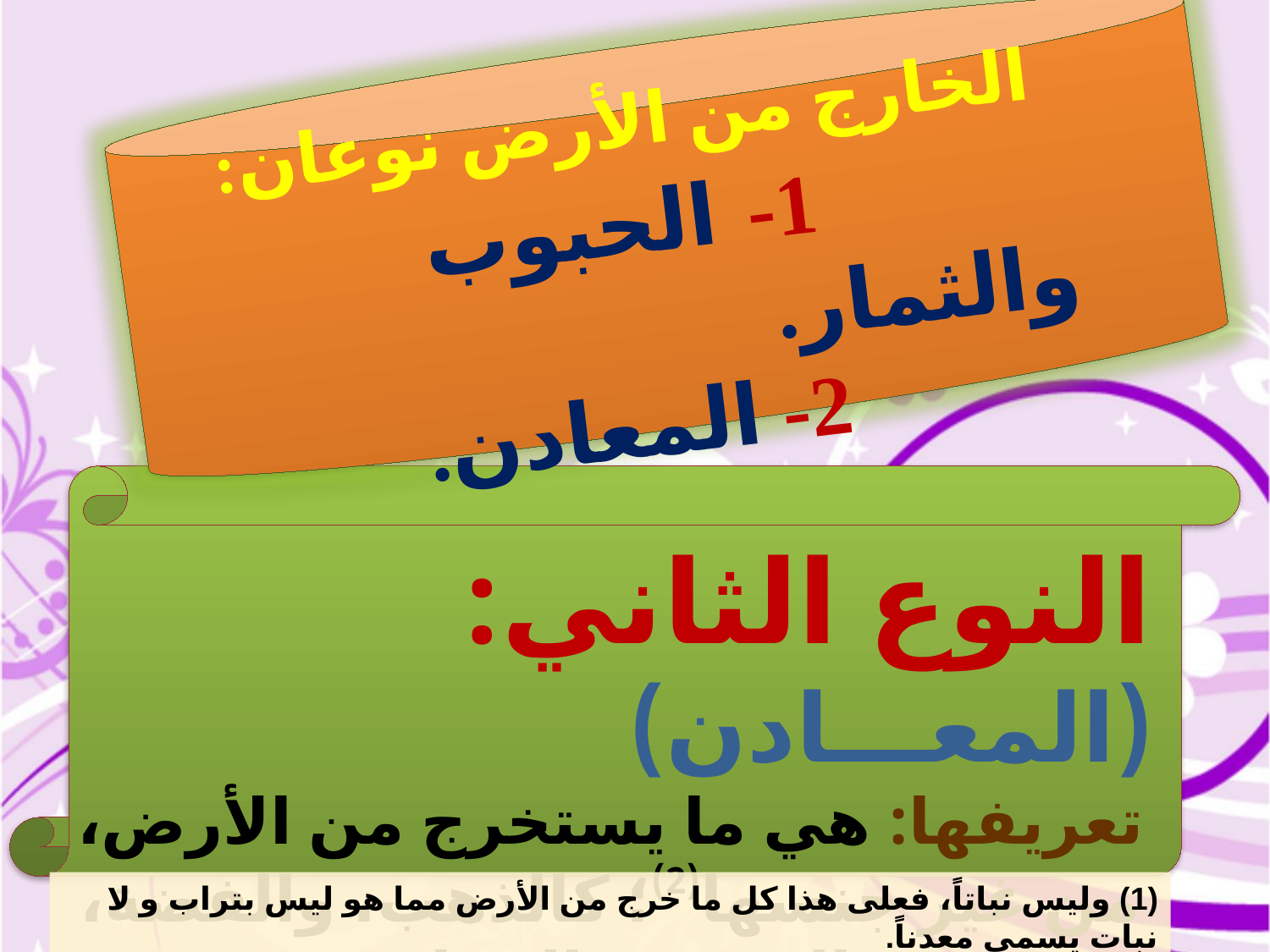

الخارج من الأرض نوعان:
			1-  الحبوب والثمار.
2- المعادن.

النوع الثاني: (المعـــادن)
تعريفها: هي ما يستخرج من الأرض، من غير جنسها(2)؛ كالذهب، والفضة، والحديد، والجواهر.
(1) وليس نباتاً، فعلى هذا كل ما خرج من الأرض مما هو ليس بتراب و لا نبات يسمى معدناً.